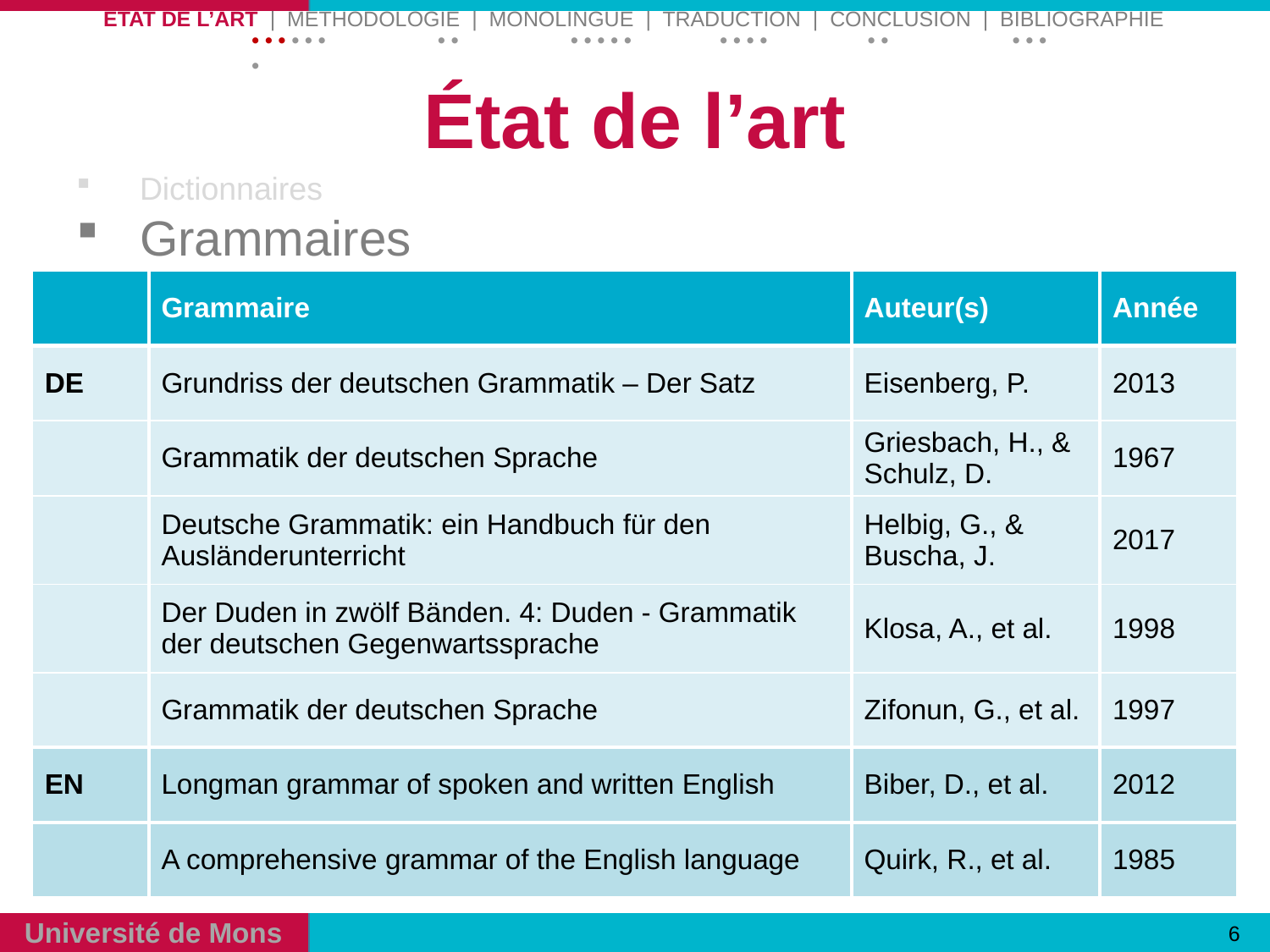

Etat de l’art  |  Methodologie  |  Monolingue  |  Traduction  |  Conclusion  |  Bibliographie
• • • • • •                   • •                   • • • • •               • • • •                 • •                     • • • •
# État de l’art
Dictionnaires
Grammaires

|  | Grammaire | Auteur(s) | Année |
| --- | --- | --- | --- |
| DE | Grundriss der deutschen Grammatik – Der Satz | Eisenberg, P. | 2013 |
|  | Grammatik der deutschen Sprache | Griesbach, H., & Schulz, D. | 1967 |
|  | Deutsche Grammatik: ein Handbuch für den Ausländerunterricht | Helbig, G., & Buscha, J. | 2017 |
|  | Der Duden in zwölf Bänden. 4: Duden - Grammatik der deutschen Gegenwartssprache | Klosa, A., et al. | 1998 |
|  | Grammatik der deutschen Sprache | Zifonun, G., et al. | 1997 |
| EN | Longman grammar of spoken and written English | Biber, D., et al. | 2012 |
|  | A comprehensive grammar of the English language | Quirk, R., et al. | 1985 |
6